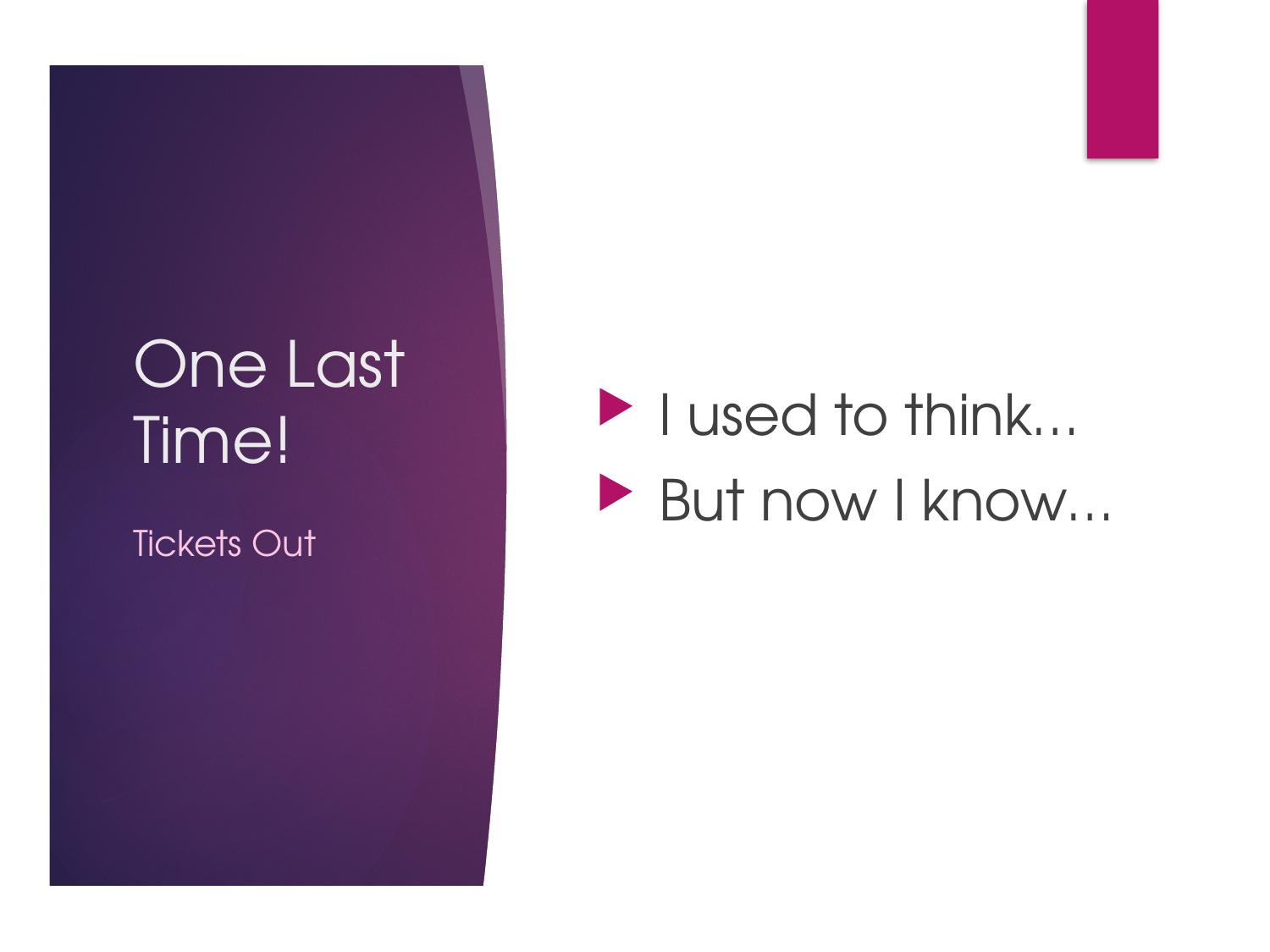

I used to think…
 But now I know…
# One Last Time!
Tickets Out